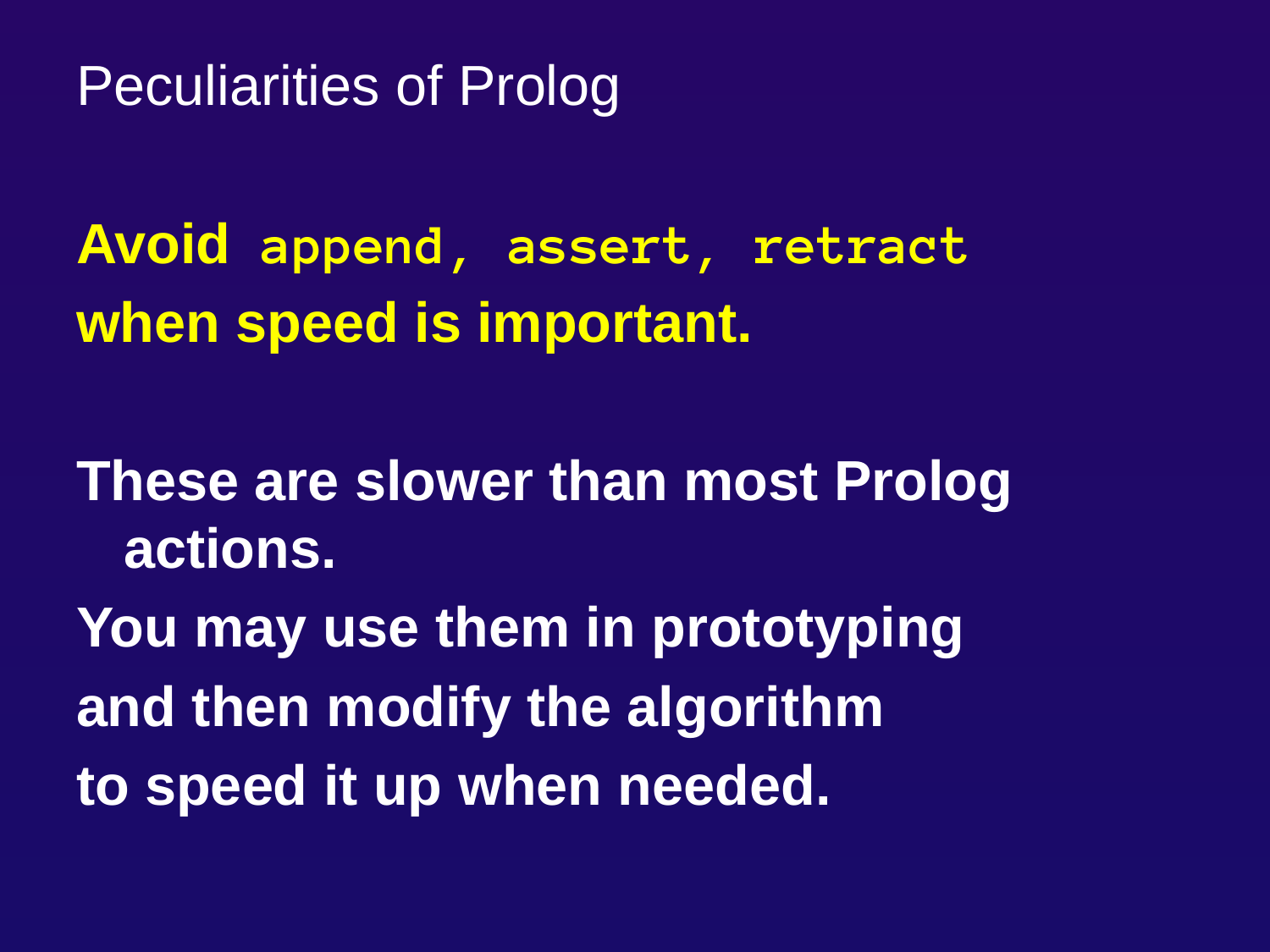

# Peculiarities of Prolog
Avoid  append, assert, retract
when speed is important.

These are slower than most Prolog actions.
You may use them in prototyping
and then modify the algorithm
to speed it up when needed.